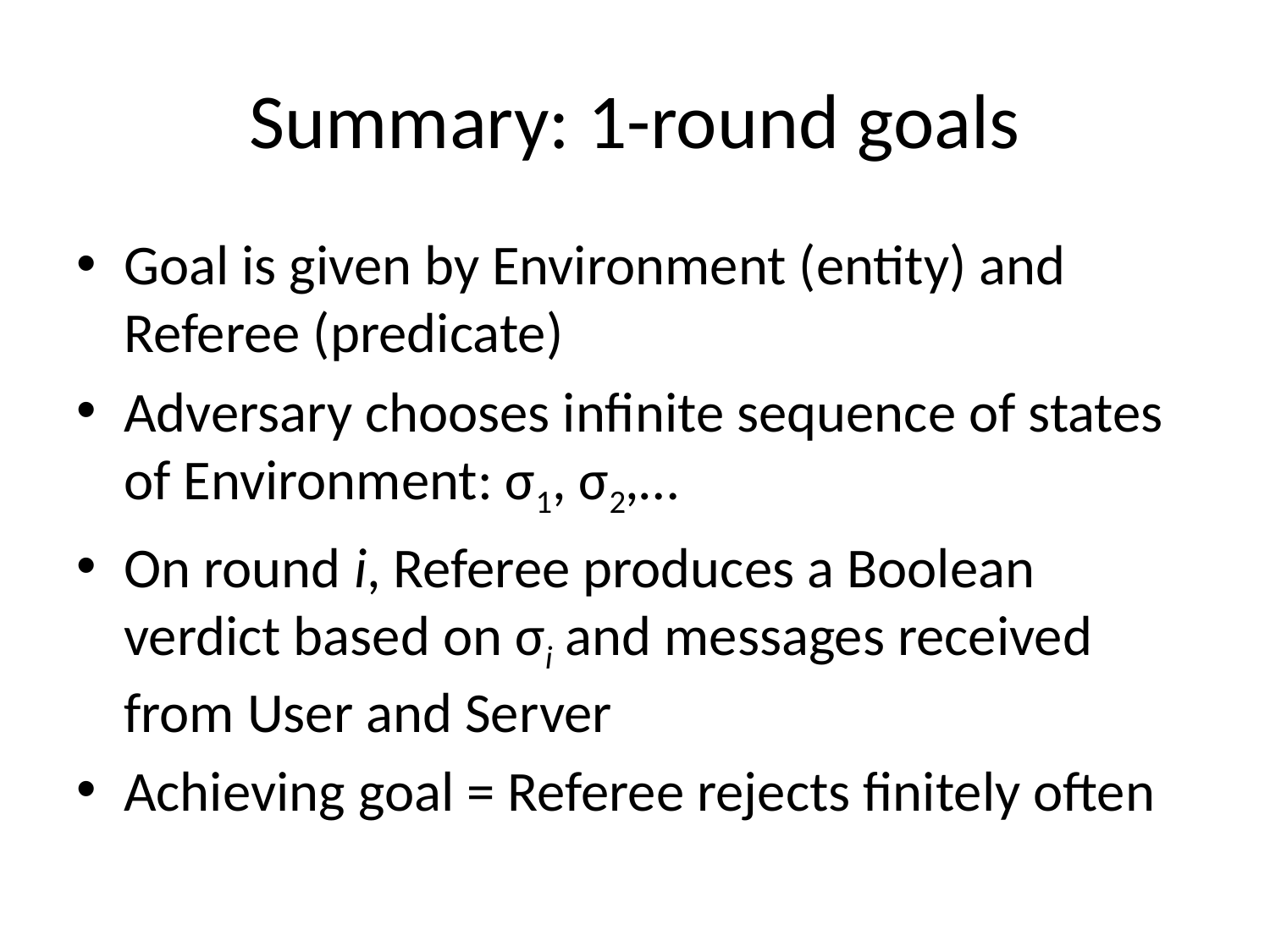

# Summary: 1-round goals
Goal is given by Environment (entity) and
Referee (predicate)
Adversary chooses infinite sequence of states of Environment: σ1, σ2,…
On round i, Referee produces a Boolean verdict based on σi and messages received from User and Server
Achieving goal = Referee rejects finitely often